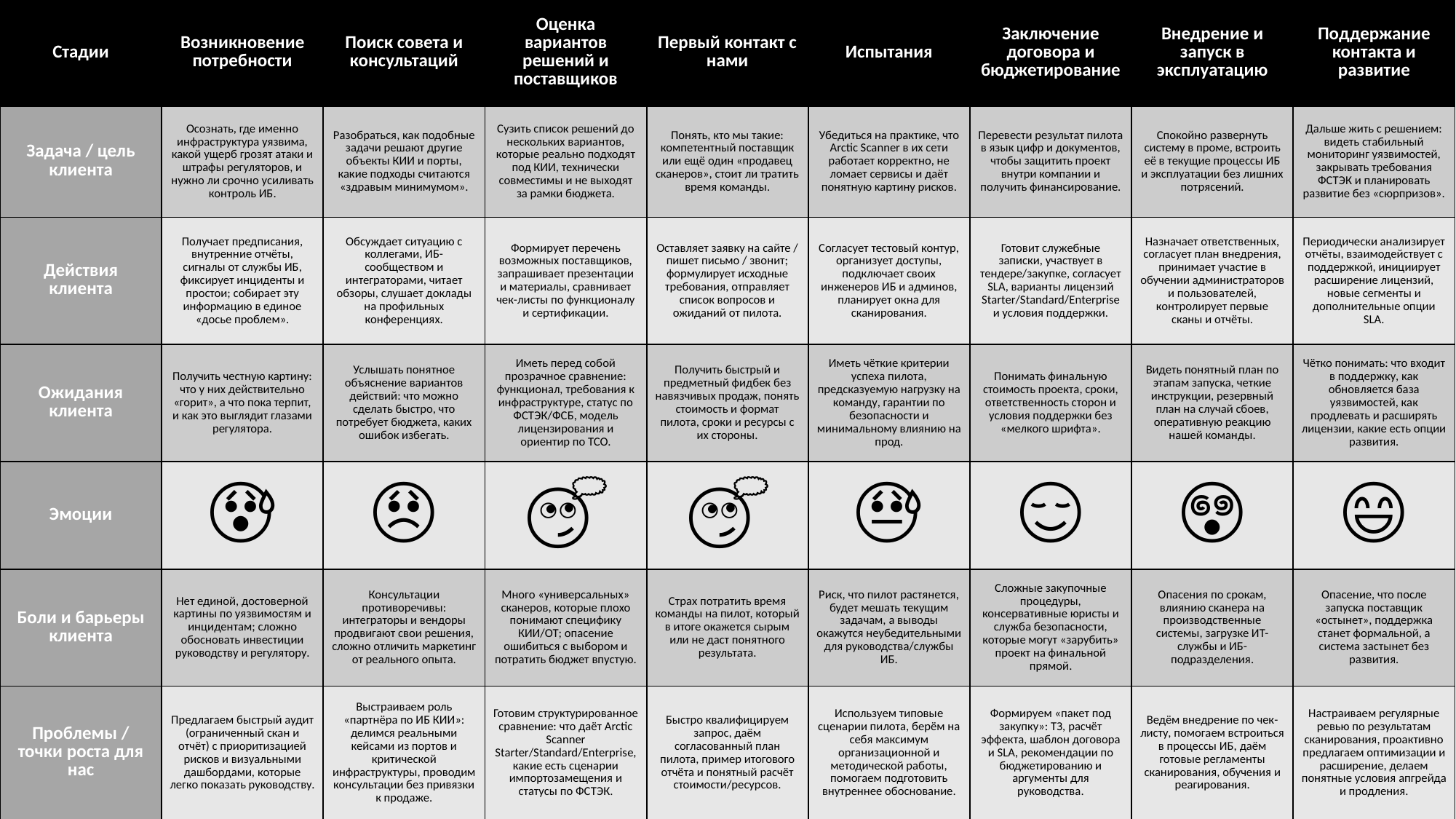

| Стадии | Возникновение потребности | Поиск совета и консультаций | Оценка вариантов решений и поставщиков | Первый контакт с нами | Испытания | Заключение договора и бюджетирование | Внедрение и запуск в эксплуатацию | Поддержание контакта и развитие |
| --- | --- | --- | --- | --- | --- | --- | --- | --- |
| Задача / цель клиента | Осознать, где именно инфраструктура уязвима, какой ущерб грозят атаки и штрафы регуляторов, и нужно ли срочно усиливать контроль ИБ. | Разобраться, как подобные задачи решают другие объекты КИИ и порты, какие подходы считаются «здравым минимумом». | Сузить список решений до нескольких вариантов, которые реально подходят под КИИ, технически совместимы и не выходят за рамки бюджета. | Понять, кто мы такие: компетентный поставщик или ещё один «продавец сканеров», стоит ли тратить время команды. | Убедиться на практике, что Arctic Scanner в их сети работает корректно, не ломает сервисы и даёт понятную картину рисков. | Перевести результат пилота в язык цифр и документов, чтобы защитить проект внутри компании и получить финансирование. | Спокойно развернуть систему в проме, встроить её в текущие процессы ИБ и эксплуатации без лишних потрясений. | Дальше жить с решением: видеть стабильный мониторинг уязвимостей, закрывать требования ФСТЭК и планировать развитие без «сюрпризов». |
| Действия клиента | Получает предписания, внутренние отчёты, сигналы от службы ИБ, фиксирует инциденты и простои; собирает эту информацию в единое «досье проблем». | Обсуждает ситуацию с коллегами, ИБ-сообществом и интеграторами, читает обзоры, слушает доклады на профильных конференциях. | Формирует перечень возможных поставщиков, запрашивает презентации и материалы, сравнивает чек-листы по функционалу и сертификации. | Оставляет заявку на сайте / пишет письмо / звонит; формулирует исходные требования, отправляет список вопросов и ожиданий от пилота. | Согласует тестовый контур, организует доступы, подключает своих инженеров ИБ и админов, планирует окна для сканирования. | Готовит служебные записки, участвует в тендере/закупке, согласует SLA, варианты лицензий Starter/Standard/Enterprise и условия поддержки. | Назначает ответственных, согласует план внедрения, принимает участие в обучении администраторов и пользователей, контролирует первые сканы и отчёты. | Периодически анализирует отчёты, взаимодействует с поддержкой, инициирует расширение лицензий, новые сегменты и дополнительные опции SLA. |
| Ожидания клиента | Получить честную картину: что у них действительно «горит», а что пока терпит, и как это выглядит глазами регулятора. | Услышать понятное объяснение вариантов действий: что можно сделать быстро, что потребует бюджета, каких ошибок избегать. | Иметь перед собой прозрачное сравнение: функционал, требования к инфраструктуре, статус по ФСТЭК/ФСБ, модель лицензирования и ориентир по TCO. | Получить быстрый и предметный фидбек без навязчивых продаж, понять стоимость и формат пилота, сроки и ресурсы с их стороны. | Иметь чёткие критерии успеха пилота, предсказуемую нагрузку на команду, гарантии по безопасности и минимальному влиянию на прод. | Понимать финальную стоимость проекта, сроки, ответственность сторон и условия поддержки без «мелкого шрифта». | Видеть понятный план по этапам запуска, четкие инструкции, резервный план на случай сбоев, оперативную реакцию нашей команды. | Чётко понимать: что входит в поддержку, как обновляется база уязвимостей, как продлевать и расширять лицензии, какие есть опции развития. |
| Эмоции | 😰 | 😞 | 🤔 | 🤔 | 😓 | 😌 | 😵 | 😄 |
| Боли и барьеры клиента | Нет единой, достоверной картины по уязвимостям и инцидентам; сложно обосновать инвестиции руководству и регулятору. | Консультации противоречивы: интеграторы и вендоры продвигают свои решения, сложно отличить маркетинг от реального опыта. | Много «универсальных» сканеров, которые плохо понимают специфику КИИ/ОТ; опасение ошибиться с выбором и потратить бюджет впустую. | Страх потратить время команды на пилот, который в итоге окажется сырым или не даст понятного результата. | Риск, что пилот растянется, будет мешать текущим задачам, а выводы окажутся неубедительными для руководства/службы ИБ. | Сложные закупочные процедуры, консервативные юристы и служба безопасности, которые могут «зарубить» проект на финальной прямой. | Опасения по срокам, влиянию сканера на производственные системы, загрузке ИТ-службы и ИБ-подразделения. | Опасение, что после запуска поставщик «остынет», поддержка станет формальной, а система застынет без развития. |
| Проблемы / точки роста для нас | Предлагаем быстрый аудит (ограниченный скан и отчёт) с приоритизацией рисков и визуальными дашбордами, которые легко показать руководству. | Выстраиваем роль «партнёра по ИБ КИИ»: делимся реальными кейсами из портов и критической инфраструктуры, проводим консультации без привязки к продаже. | Готовим структурированное сравнение: что даёт Arctic Scanner Starter/Standard/Enterprise, какие есть сценарии импортозамещения и статусы по ФСТЭК. | Быстро квалифицируем запрос, даём согласованный план пилота, пример итогового отчёта и понятный расчёт стоимости/ресурсов. | Используем типовые сценарии пилота, берём на себя максимум организационной и методической работы, помогаем подготовить внутреннее обоснование. | Формируем «пакет под закупку»: ТЗ, расчёт эффекта, шаблон договора и SLA, рекомендации по бюджетированию и аргументы для руководства. | Ведём внедрение по чек-листу, помогаем встроиться в процессы ИБ, даём готовые регламенты сканирования, обучения и реагирования. | Настраиваем регулярные ревью по результатам сканирования, проактивно предлагаем оптимизации и расширение, делаем понятные условия апгрейда и продления. |